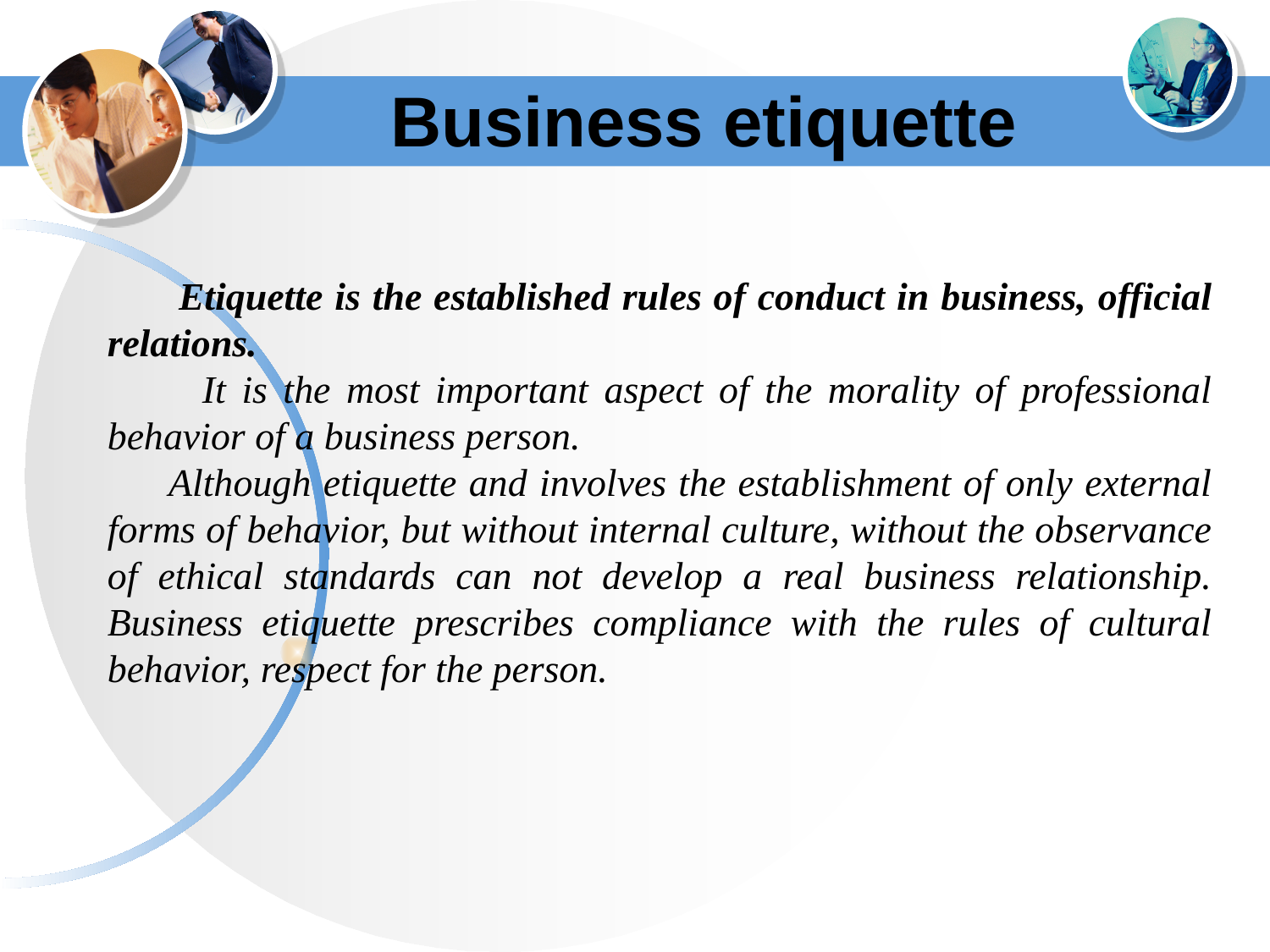

# Business etiquette

      Etiquette is the established rules of conduct in business, official relations.
      It is the most important aspect of the morality of professional behavior of a business person.
     Although etiquette and involves the establishment of only external forms of behavior, but without internal culture, without the observance of ethical standards can not develop a real business relationship. Business etiquette prescribes compliance with the rules of cultural behavior, respect for the person.